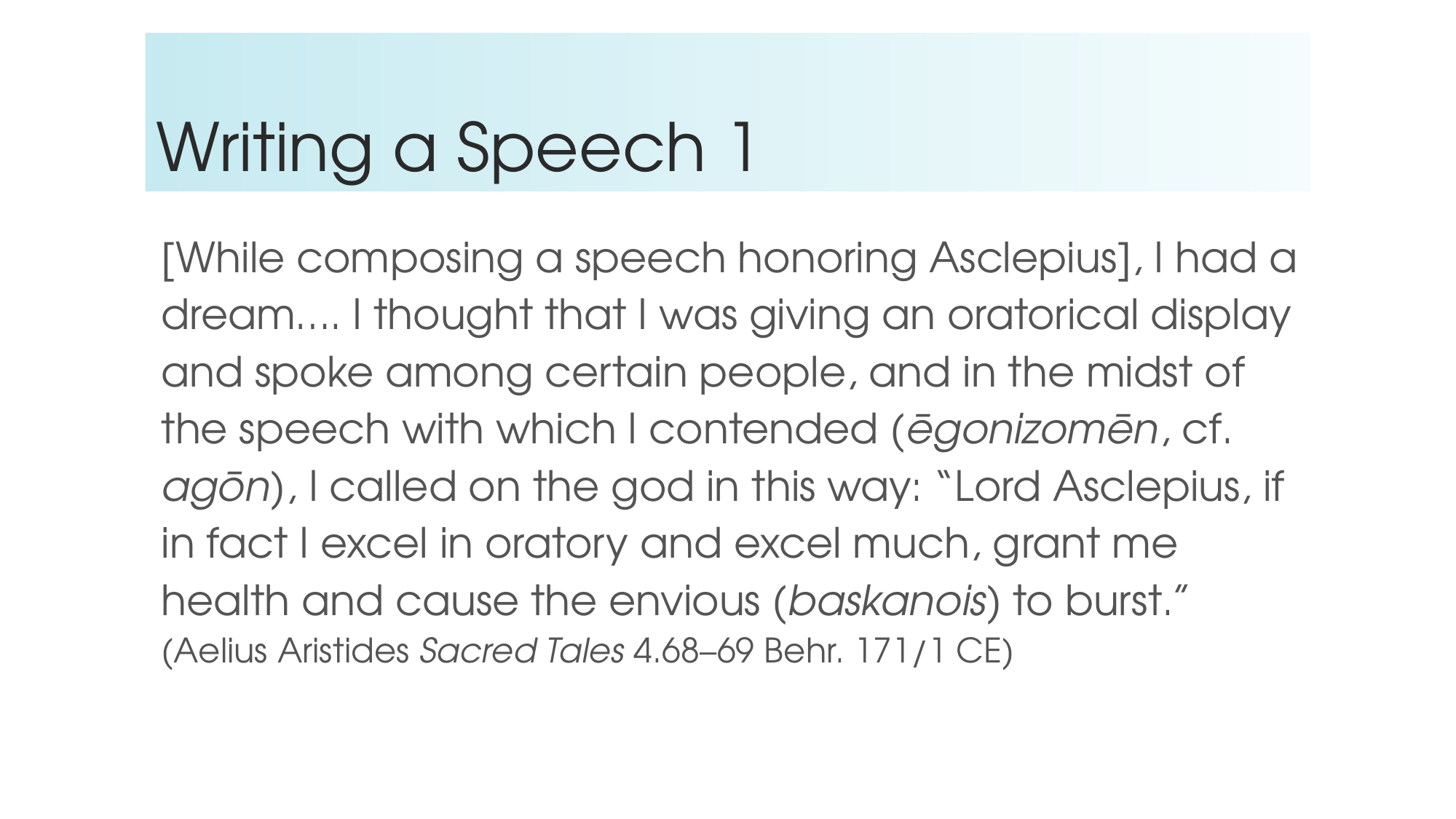

# Writing a Speech 1
[While composing a speech honoring Asclepius], I had a dream…. I thought that I was giving an oratorical display and spoke among certain people, and in the midst of the speech with which I contended (ēgonizomēn, cf. agōn), I called on the god in this way: “Lord Asclepius, if in fact I excel in oratory and excel much, grant me health and cause the envious (baskanois) to burst.” (Aelius Aristides Sacred Tales 4.68–69 Behr. 171/1 CE)